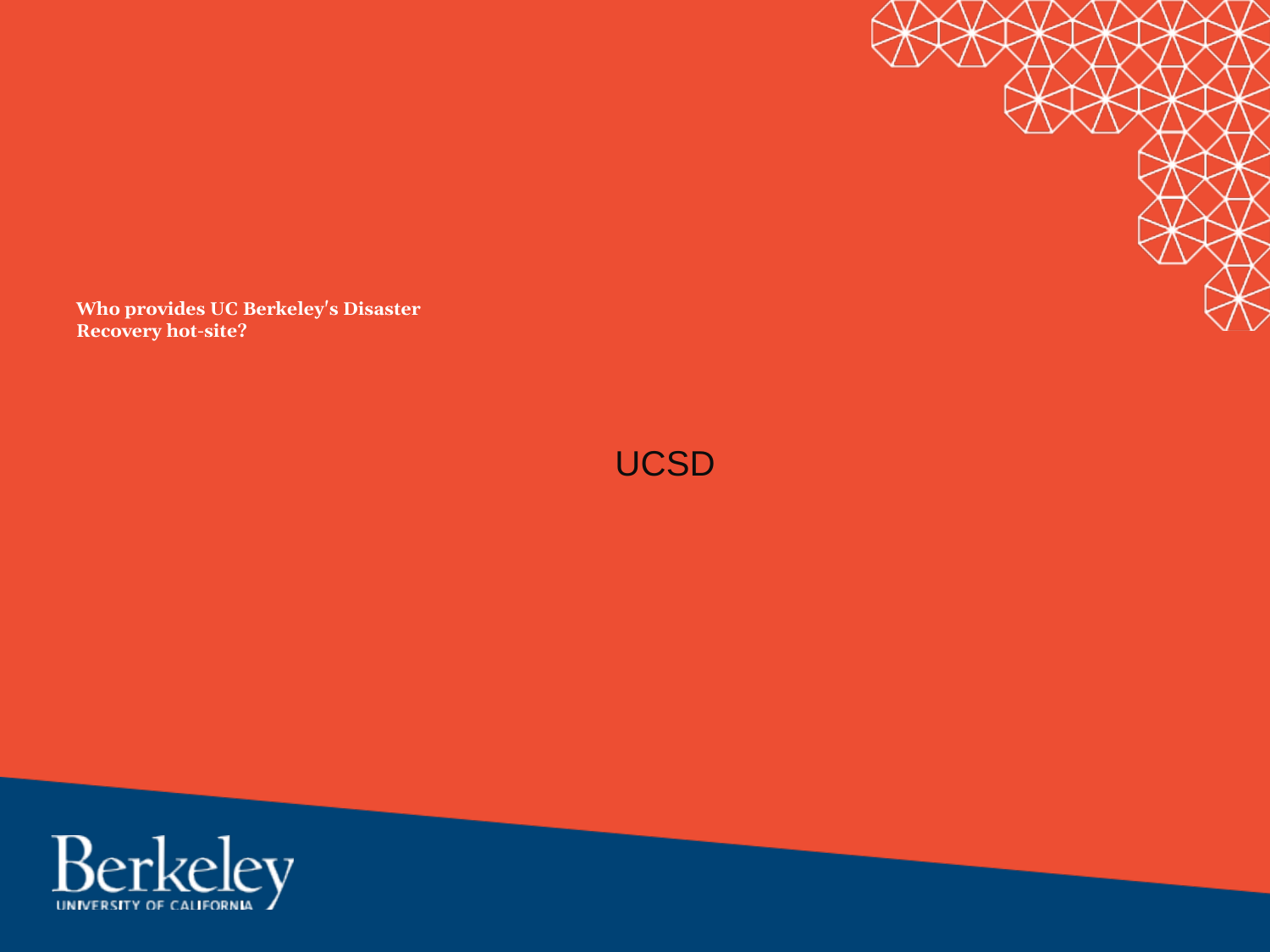

# Who provides UC Berkeley's Disaster Recovery hot-site?
UCSD